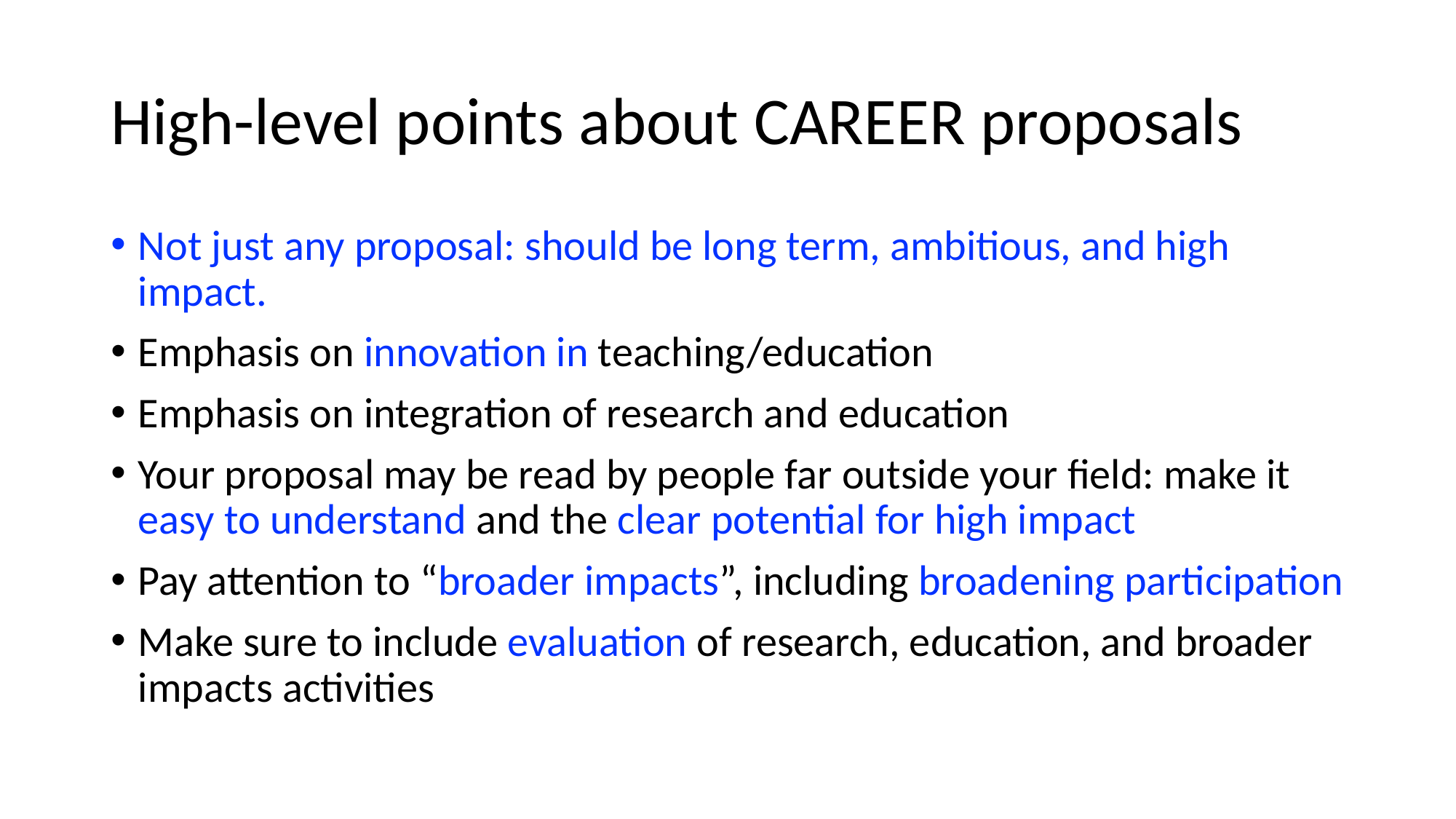

# High-level points about CAREER proposals
Not just any proposal: should be long term, ambitious, and high impact.
Emphasis on innovation in teaching/education
Emphasis on integration of research and education
Your proposal may be read by people far outside your field: make it easy to understand and the clear potential for high impact
Pay attention to “broader impacts”, including broadening participation
Make sure to include evaluation of research, education, and broader impacts activities